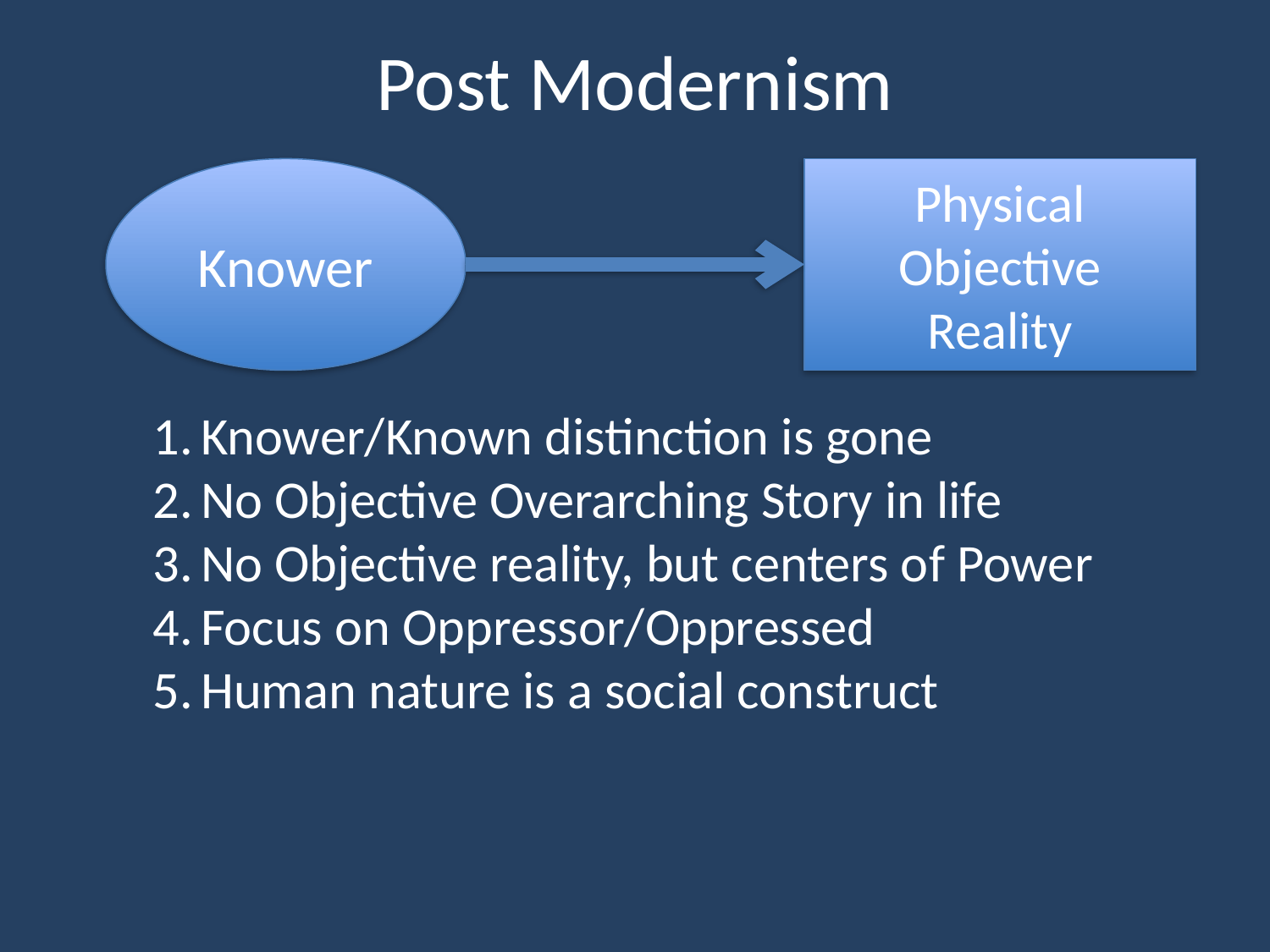

# Post Modernism
Knower
Physical
Objective
Reality
Knower/Known distinction is gone
No Objective Overarching Story in life
No Objective reality, but centers of Power
Focus on Oppressor/Oppressed
Human nature is a social construct